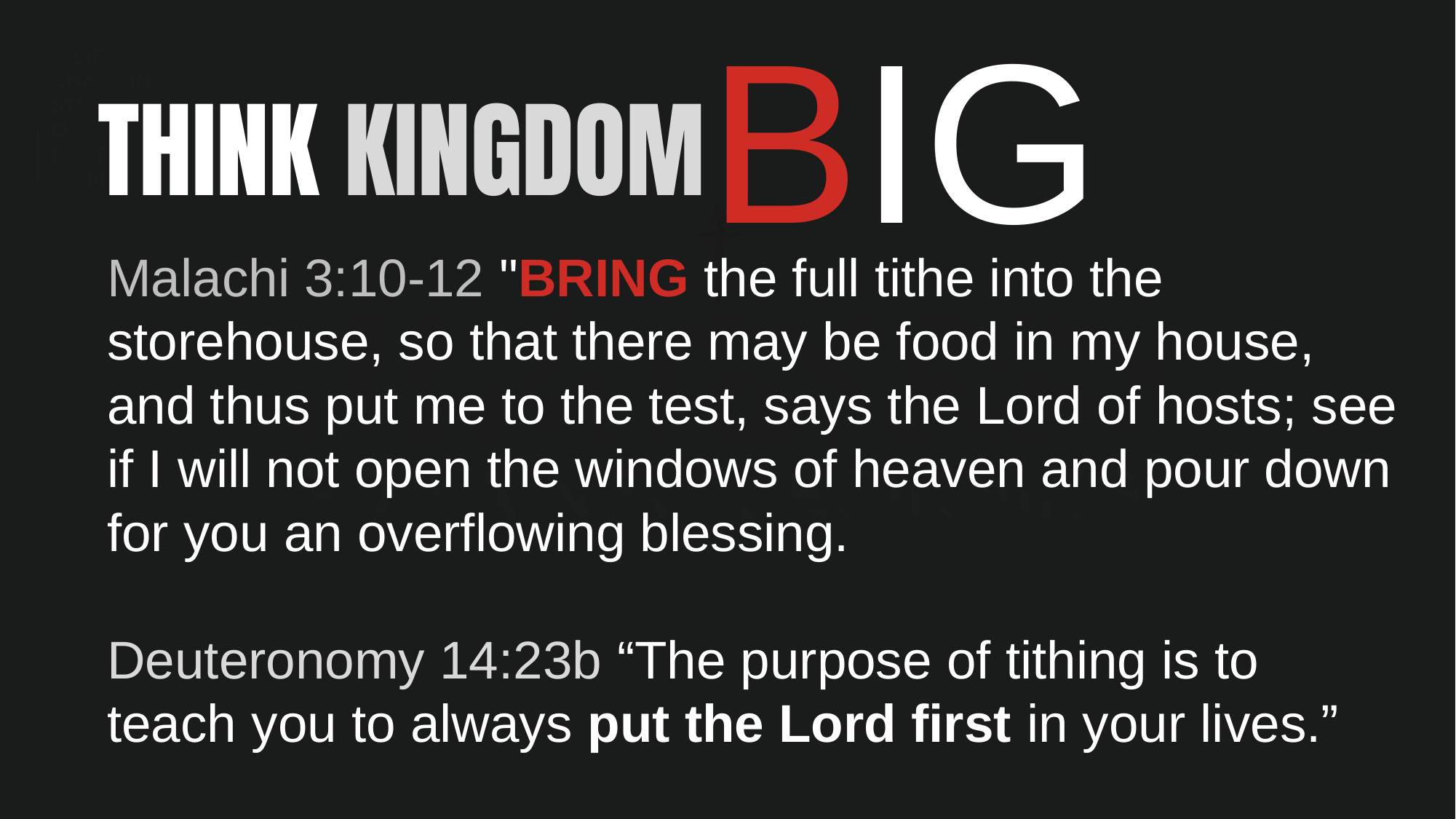

BIG
THINK KINGDOM
Malachi 3:10-12 "BRING the full tithe into the storehouse, so that there may be food in my house, and thus put me to the test, says the Lord of hosts; see if I will not open the windows of heaven and pour down for you an overflowing blessing.

Deuteronomy 14:23b “The purpose of tithing is to teach you to always put the Lord first in your lives.”